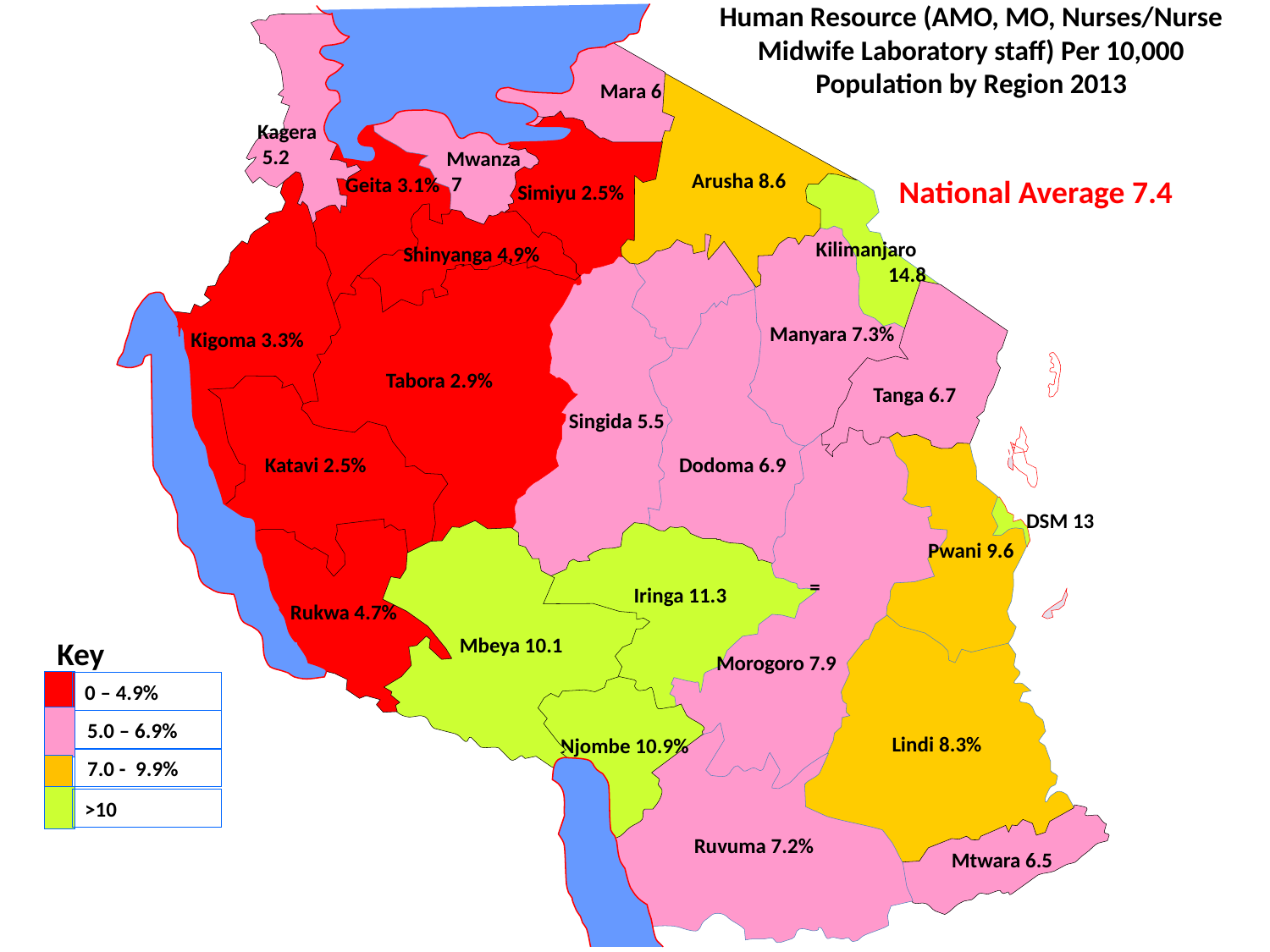

Human Resource (AMO, MO, Nurses/Nurse Midwife Laboratory staff) Per 10,000 Population by Region 2013

Kagera
 5.2

Mara 6

           Mwanza
7
Arusha 8.6
Simiyu 2.5%
     Geita 3.1%

Kigoma 3.3%
National Average 7.4
      Kilimanjaro    14.8
Shinyanga 4,9%

Manyara 7.3%

        Singida 5.5
Tabora 2.9%

Dodoma 6.9

Tanga 6.7

Katavi 2.5%

=

       Morogoro 7.9

Pwani 9.6

DDSM 0.66
DSM 13
Rukwa 4.7%
Mbeya 10.1
Iringa 11.3

Lindi 8.3%
Key

0 – 4.9%
    Njombe 10.9%

5.0 – 6.9%

Ruvuma 7.2%
7.0 -  9.9%

>10
Mtwara 6.5